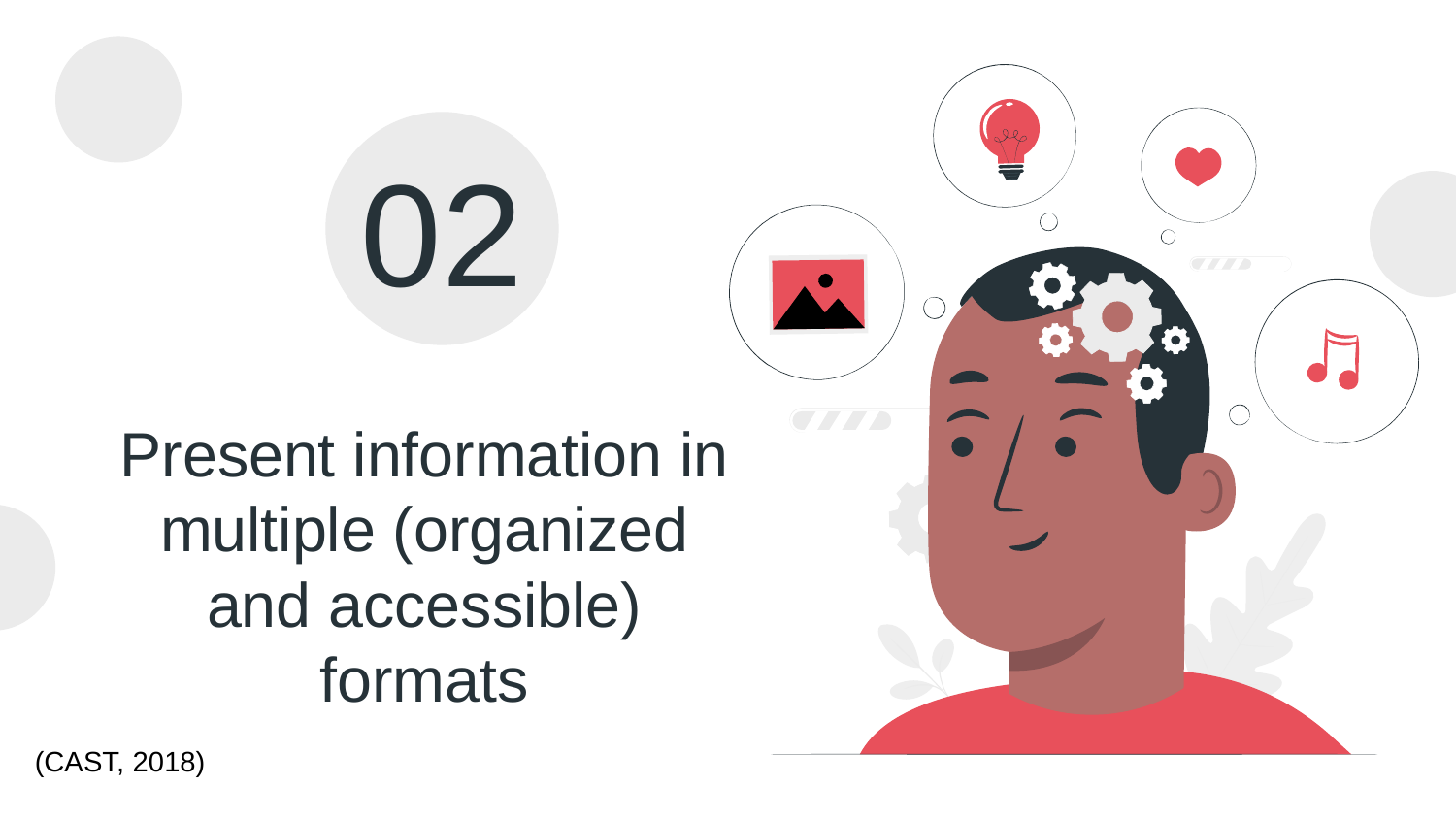

02

# Present information in multiple (organized and accessible) formats
(CAST, 2018)